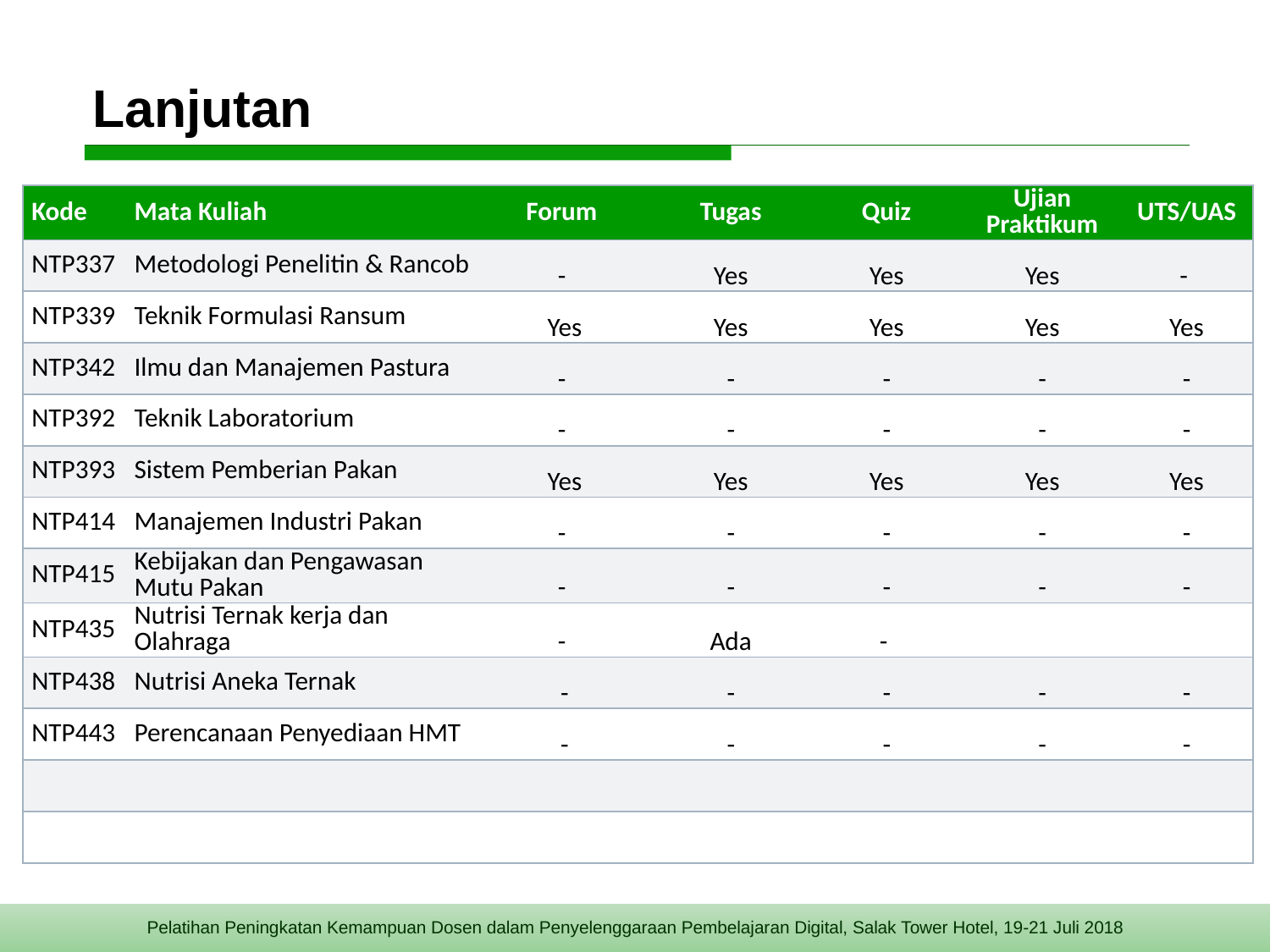

# Lanjutan
| Kode | Mata Kuliah | Forum | Tugas | Quiz | Ujian Praktikum | UTS/UAS |
| --- | --- | --- | --- | --- | --- | --- |
| NTP337 | Metodologi Penelitin & Rancob | - | Yes | Yes | Yes | - |
| NTP339 | Teknik Formulasi Ransum | Yes | Yes | Yes | Yes | Yes |
| NTP342 | Ilmu dan Manajemen Pastura | - | - | - | - | - |
| NTP392 | Teknik Laboratorium | - | - | - | - | - |
| NTP393 | Sistem Pemberian Pakan | Yes | Yes | Yes | Yes | Yes |
| NTP414 | Manajemen Industri Pakan | - | - | - | - | - |
| NTP415 | Kebijakan dan Pengawasan Mutu Pakan | - | - | - | - | - |
| NTP435 | Nutrisi Ternak kerja dan Olahraga | - | Ada | - |  |  |
| NTP438 | Nutrisi Aneka Ternak | - | - | - | - | - |
| NTP443 | Perencanaan Penyediaan HMT | - | - | - | - | - |
|  |  |  |  |  |  |  |
|  |  |  |  |  |  |  |